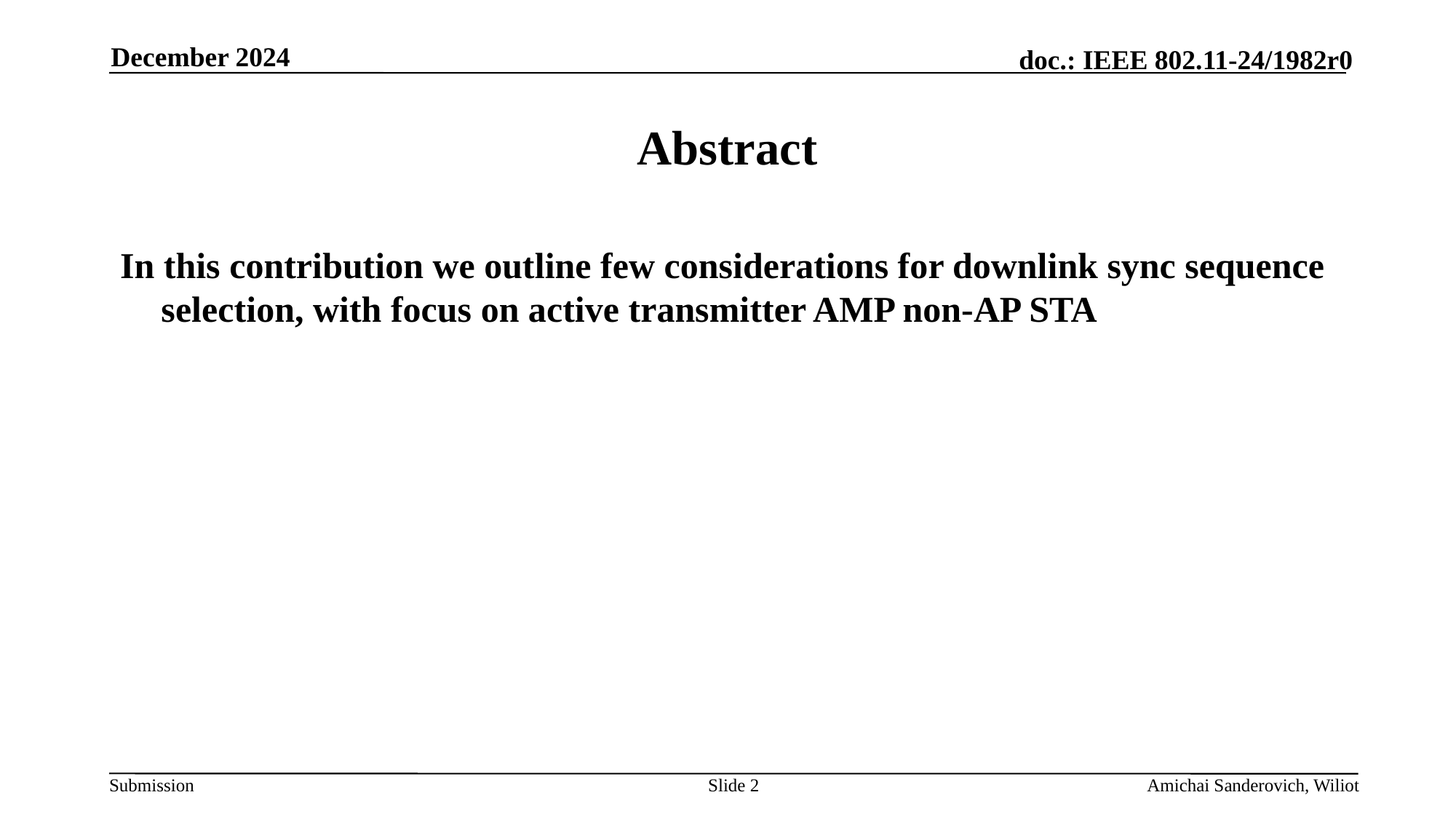

December 2024
# Abstract
In this contribution we outline few considerations for downlink sync sequence selection, with focus on active transmitter AMP non-AP STA
Slide 2
Amichai Sanderovich, Wiliot